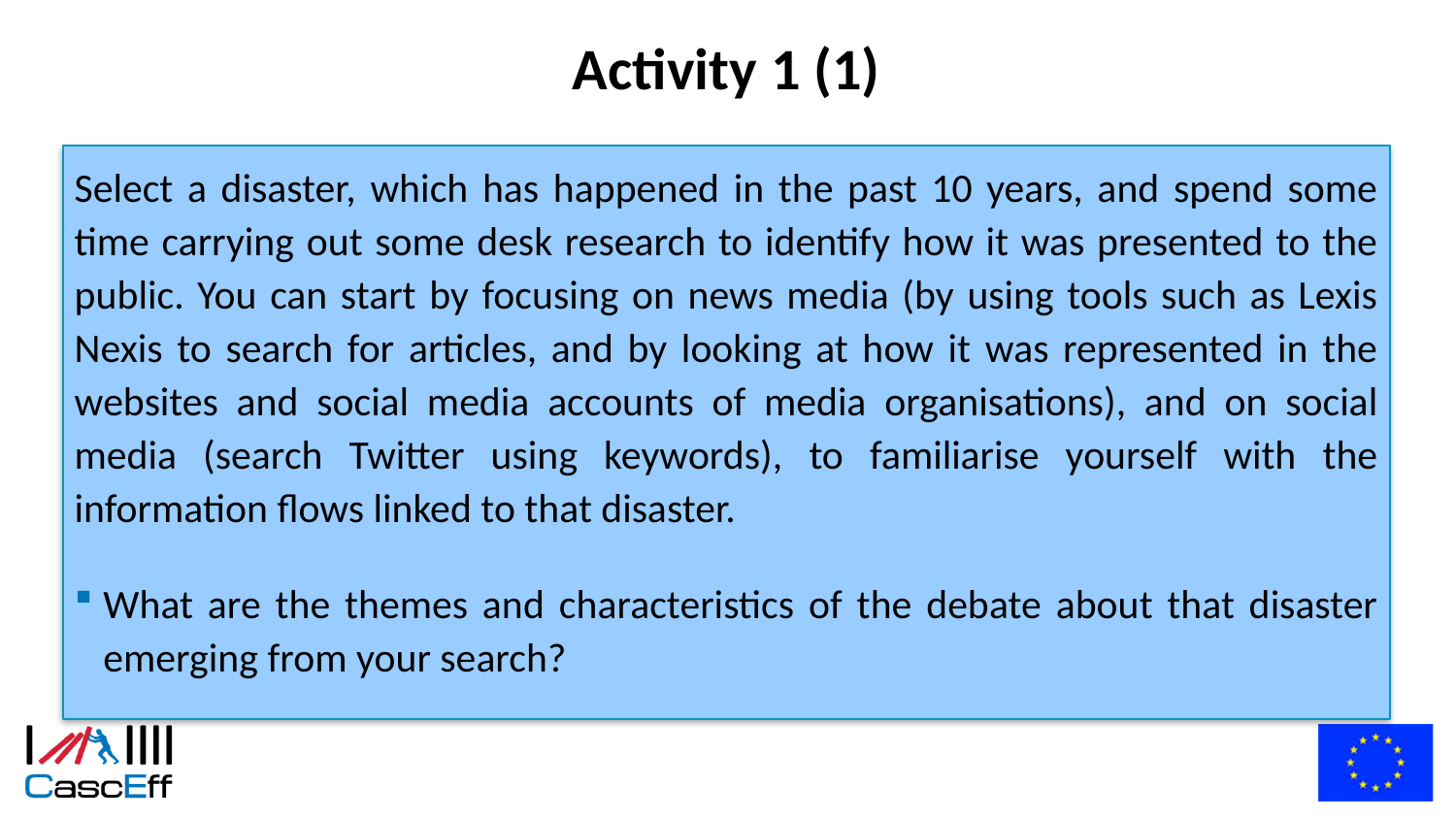

# Activity 1 (1)
Select a disaster, which has happened in the past 10 years, and spend some time carrying out some desk research to identify how it was presented to the public. You can start by focusing on news media (by using tools such as Lexis Nexis to search for articles, and by looking at how it was represented in the websites and social media accounts of media organisations), and on social media (search Twitter using keywords), to familiarise yourself with the information flows linked to that disaster.

What are the themes and characteristics of the debate about that disaster emerging from your search?